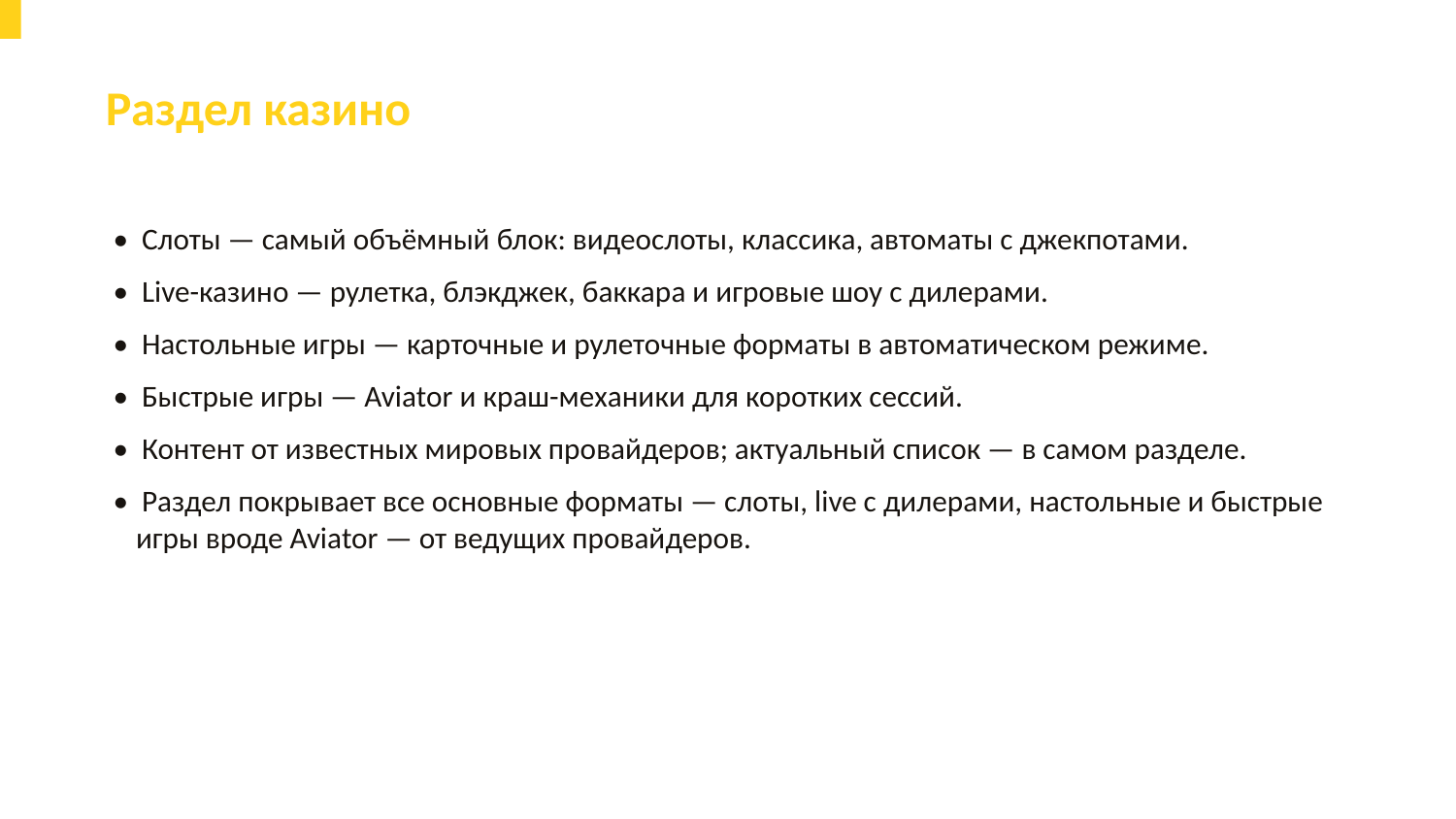

Раздел казино
•  Слоты — самый объёмный блок: видеослоты, классика, автоматы с джекпотами.
•  Live-казино — рулетка, блэкджек, баккара и игровые шоу с дилерами.
•  Настольные игры — карточные и рулеточные форматы в автоматическом режиме.
•  Быстрые игры — Aviator и краш-механики для коротких сессий.
•  Контент от известных мировых провайдеров; актуальный список — в самом разделе.
•  Раздел покрывает все основные форматы — слоты, live с дилерами, настольные и быстрые игры вроде Aviator — от ведущих провайдеров.